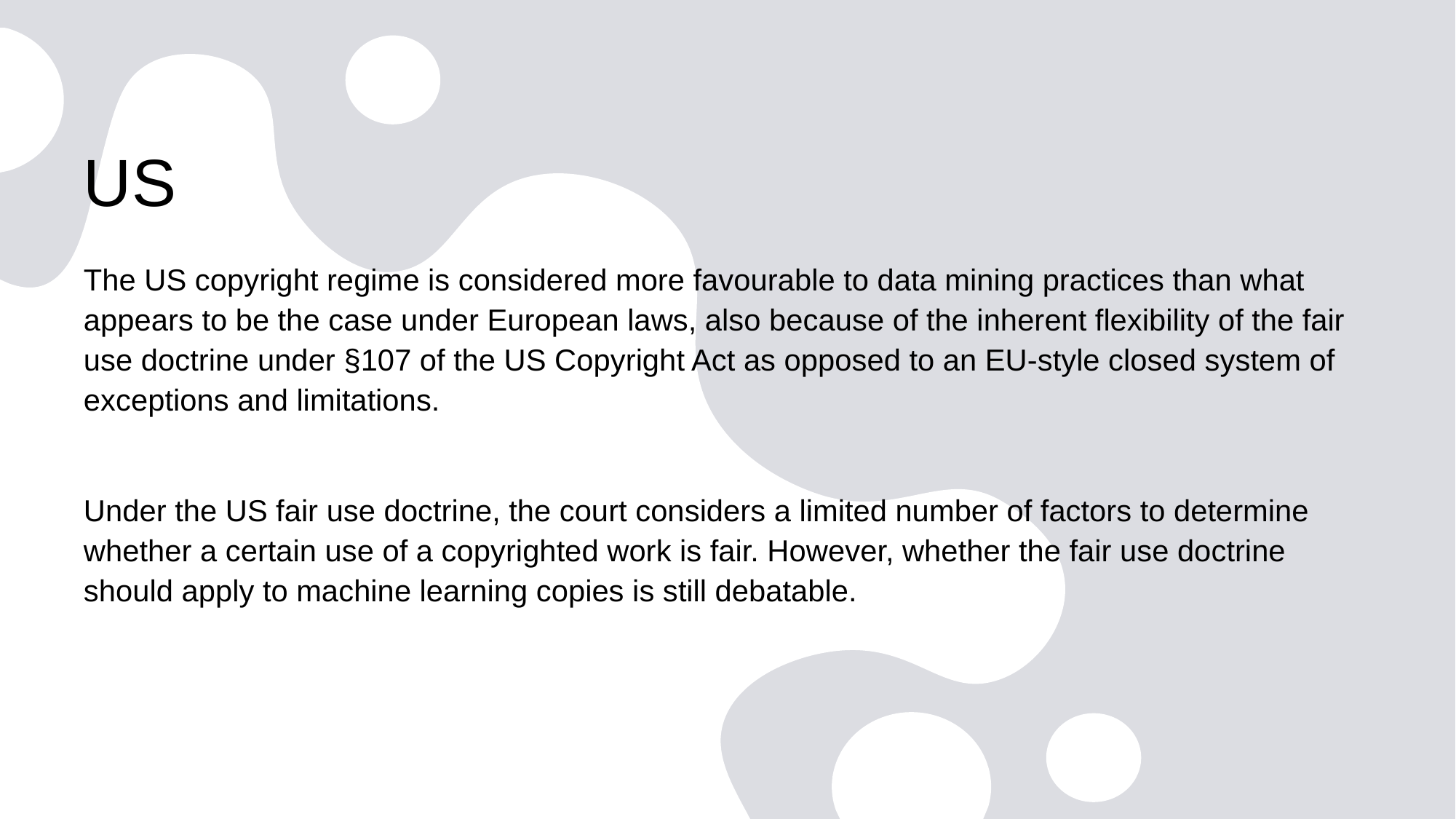

# US
The US copyright regime is considered more favourable to data mining practices than what appears to be the case under European laws, also because of the inherent flexibility of the fair use doctrine under §107 of the US Copyright Act as opposed to an EU-style closed system of exceptions and limitations.

Under the US fair use doctrine, the court considers a limited number of factors to determine whether a certain use of a copyrighted work is fair. However, whether the fair use doctrine should apply to machine learning copies is still debatable.